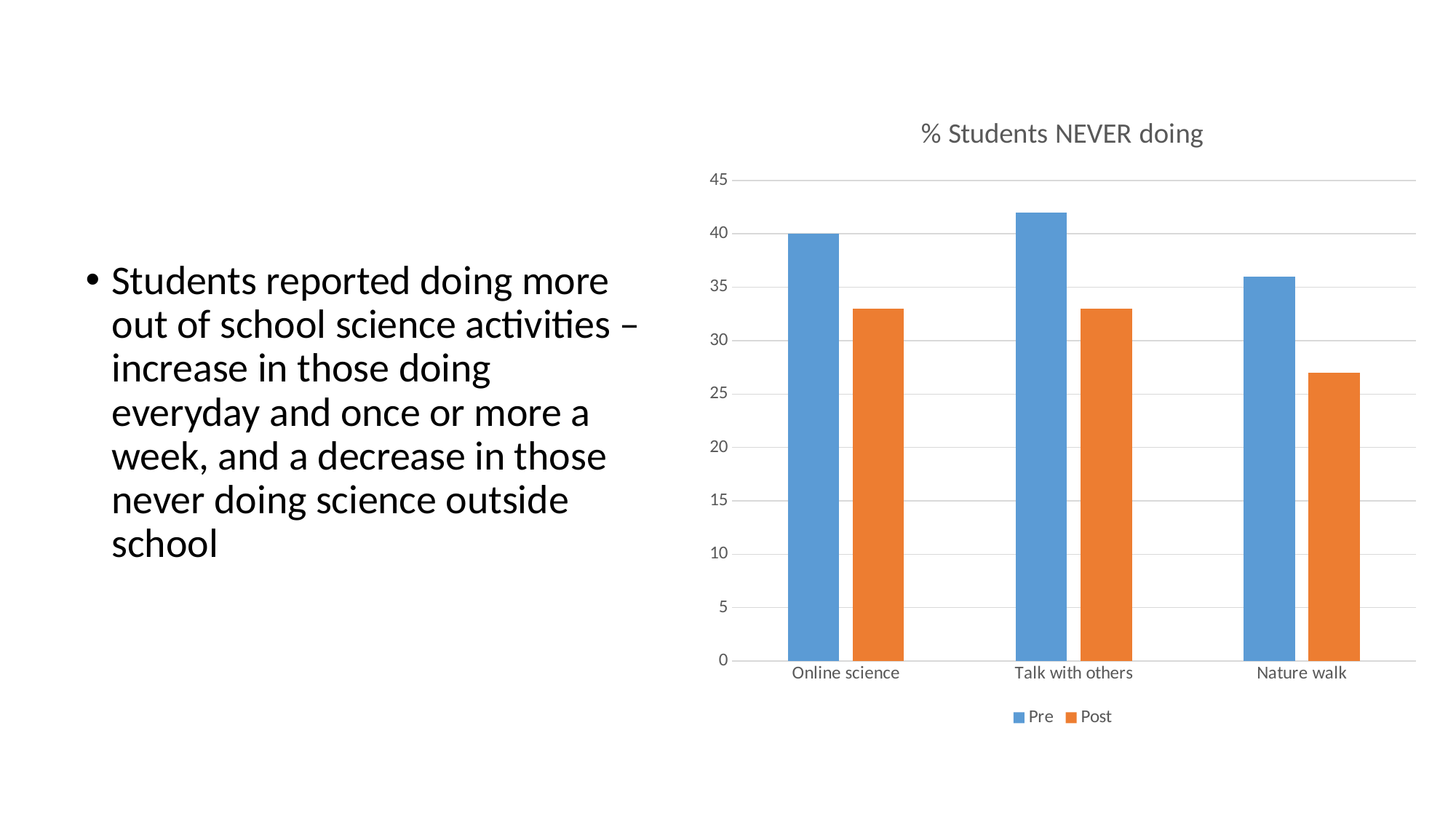

### Chart: % Students NEVER doing

| Category | Pre | Post |
|---|---|---|
| Online science | 40.0 | 33.0 |
| Talk with others | 42.0 | 33.0 |
| Nature walk | 36.0 | 27.0 |
Students reported doing more out of school science activities – increase in those doing everyday and once or more a week, and a decrease in those never doing science outside school